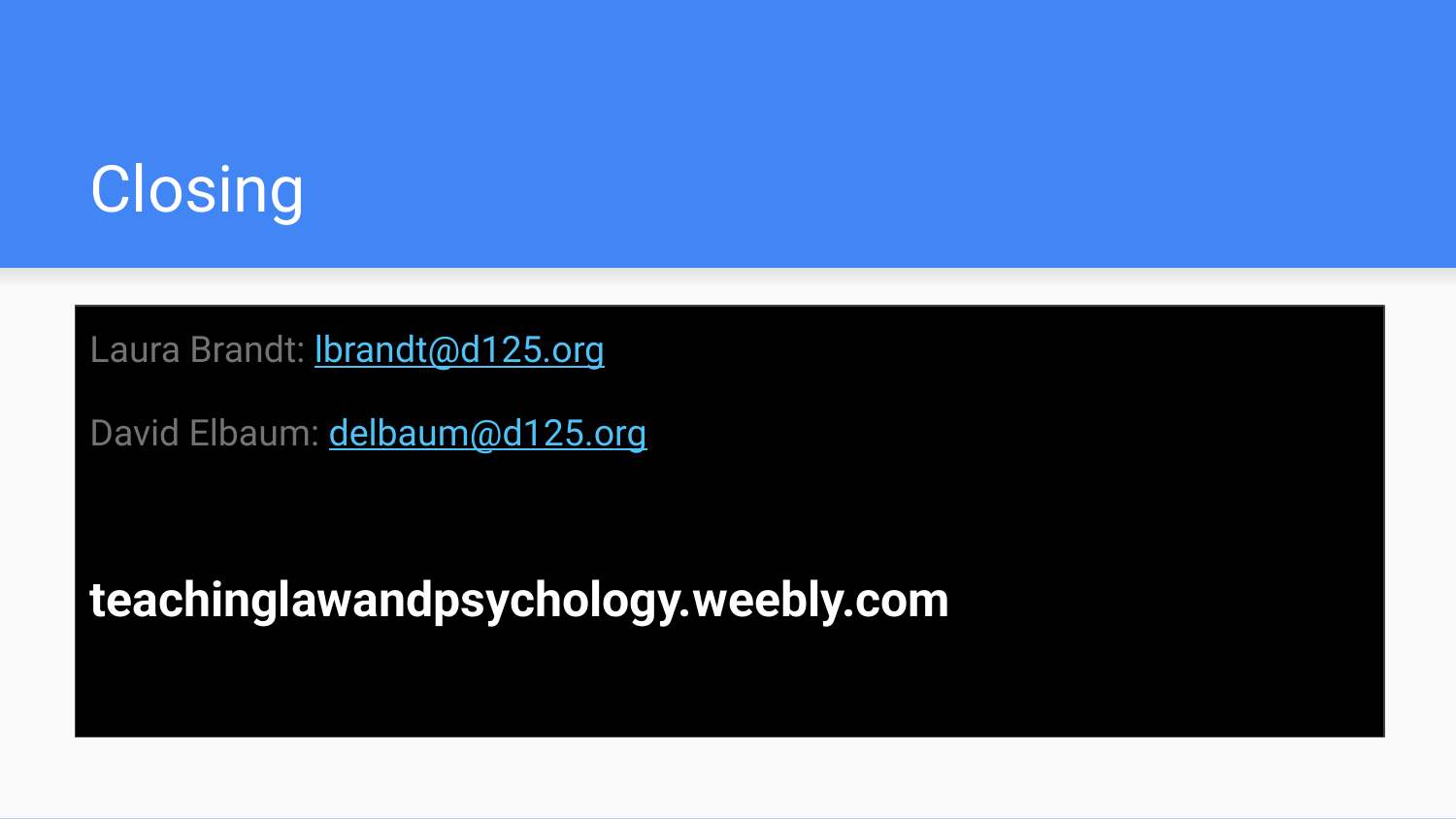

# Closing
Laura Brandt: lbrandt@d125.org
David Elbaum: delbaum@d125.org

teachinglawandpsychology.weebly.com